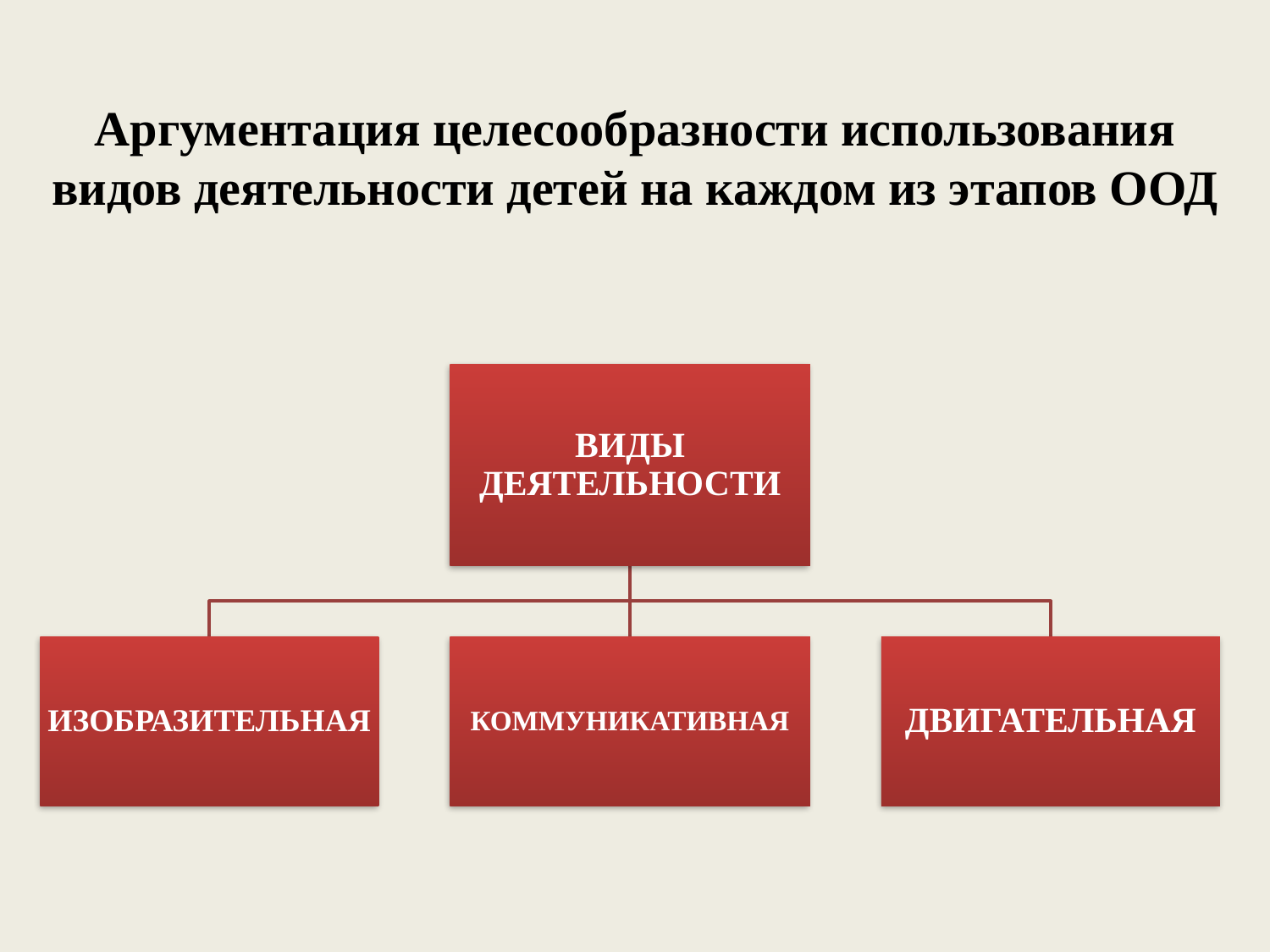

# Аргументация целесообразности использования видов деятельности детей на каждом из этапов ООД
ВИДЫ ДЕЯТЕЛЬНОСТИ
ИЗОБРАЗИТЕЛЬНАЯ
КОММУНИКАТИВНАЯ
ДВИГАТЕЛЬНАЯ